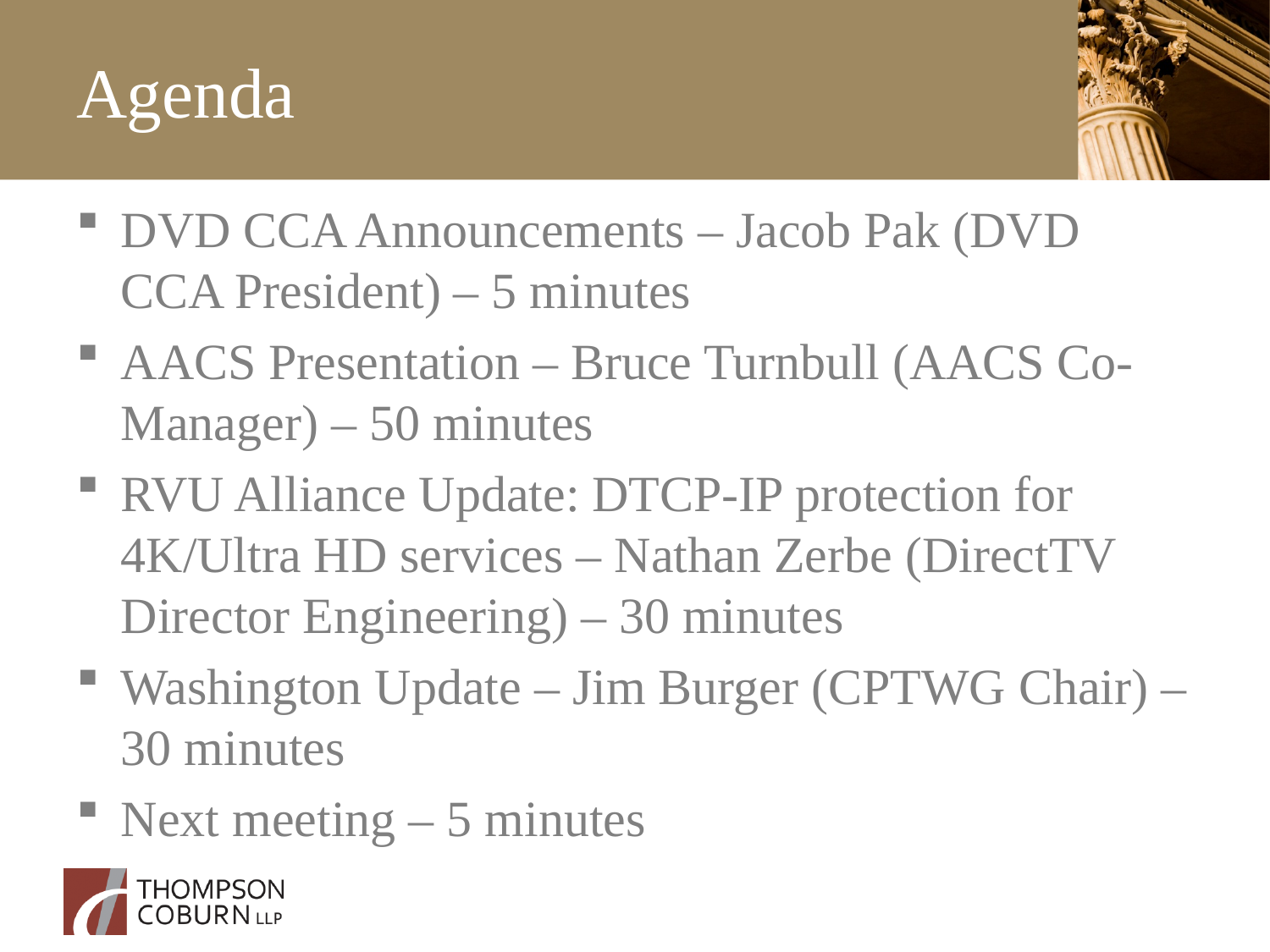

# Agenda
DVD CCA Announcements – Jacob Pak (DVD CCA President) – 5 minutes
AACS Presentation – Bruce Turnbull (AACS Co-Manager) – 50 minutes
RVU Alliance Update: DTCP-IP protection for 4K/Ultra HD services – Nathan Zerbe (DirectTV Director Engineering) – 30 minutes
Washington Update – Jim Burger (CPTWG Chair) – 30 minutes
Next meeting – 5 minutes